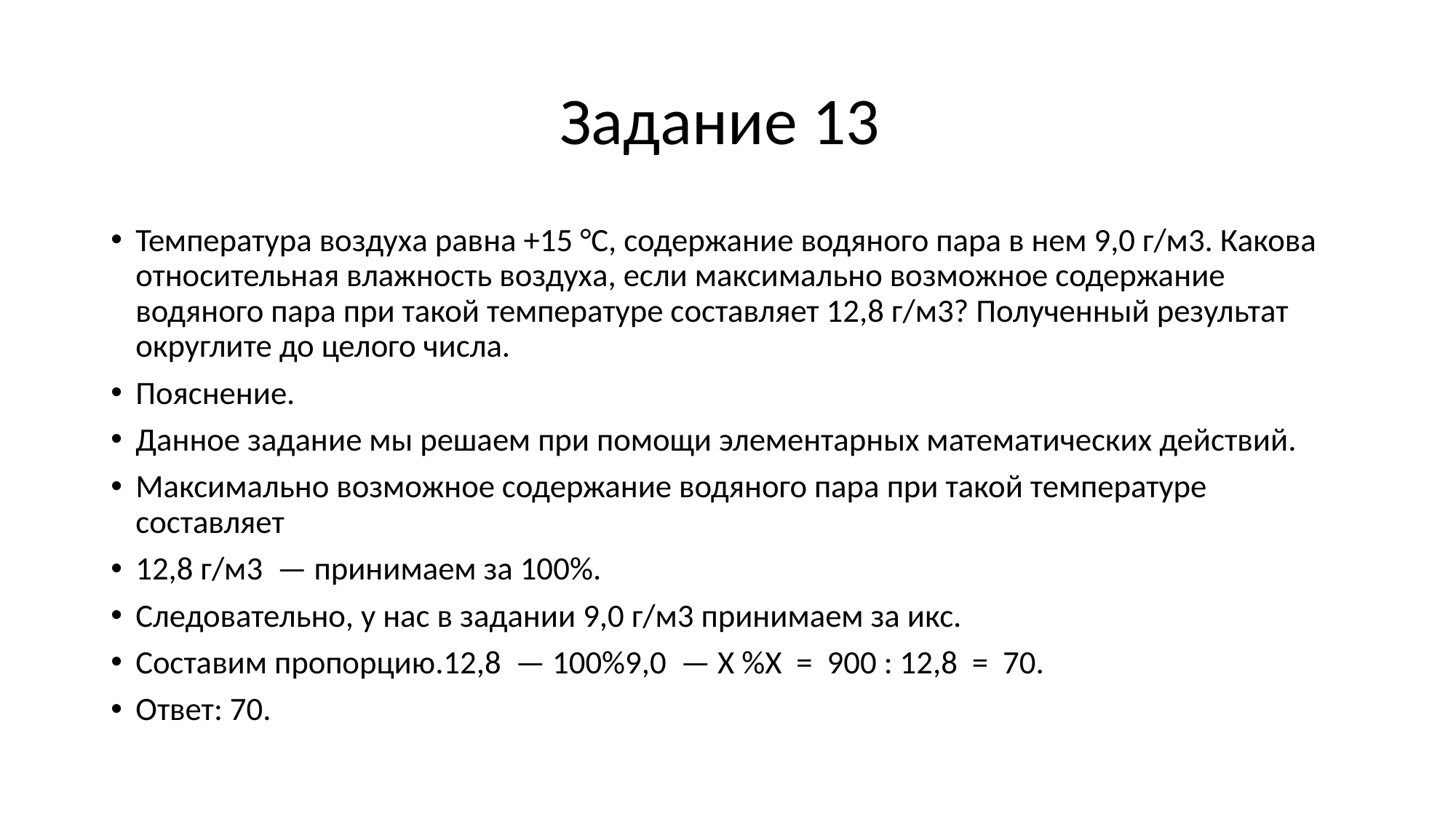

# Задание 13
Температура воздуха равна +15 °C, содержание водяного пара в нем 9,0 г/м3. Какова относительная влажность воздуха, если максимально возможное содержание водяного пара при такой температуре составляет 12,8 г/м3? Полученный результат округлите до целого числа.
Пояснение.
Данное задание мы решаем при помощи элементарных математических действий.
Максимально возможное содержание водяного пара при такой температуре составляет
12,8 г/м3  — принимаем за 100%.
Следовательно, у нас в задании 9,0 г/м3 принимаем за икс.
Составим пропорцию.12,8  — 100%9,0  — Х %Х  =  900 : 12,8  =  70.
Ответ: 70.